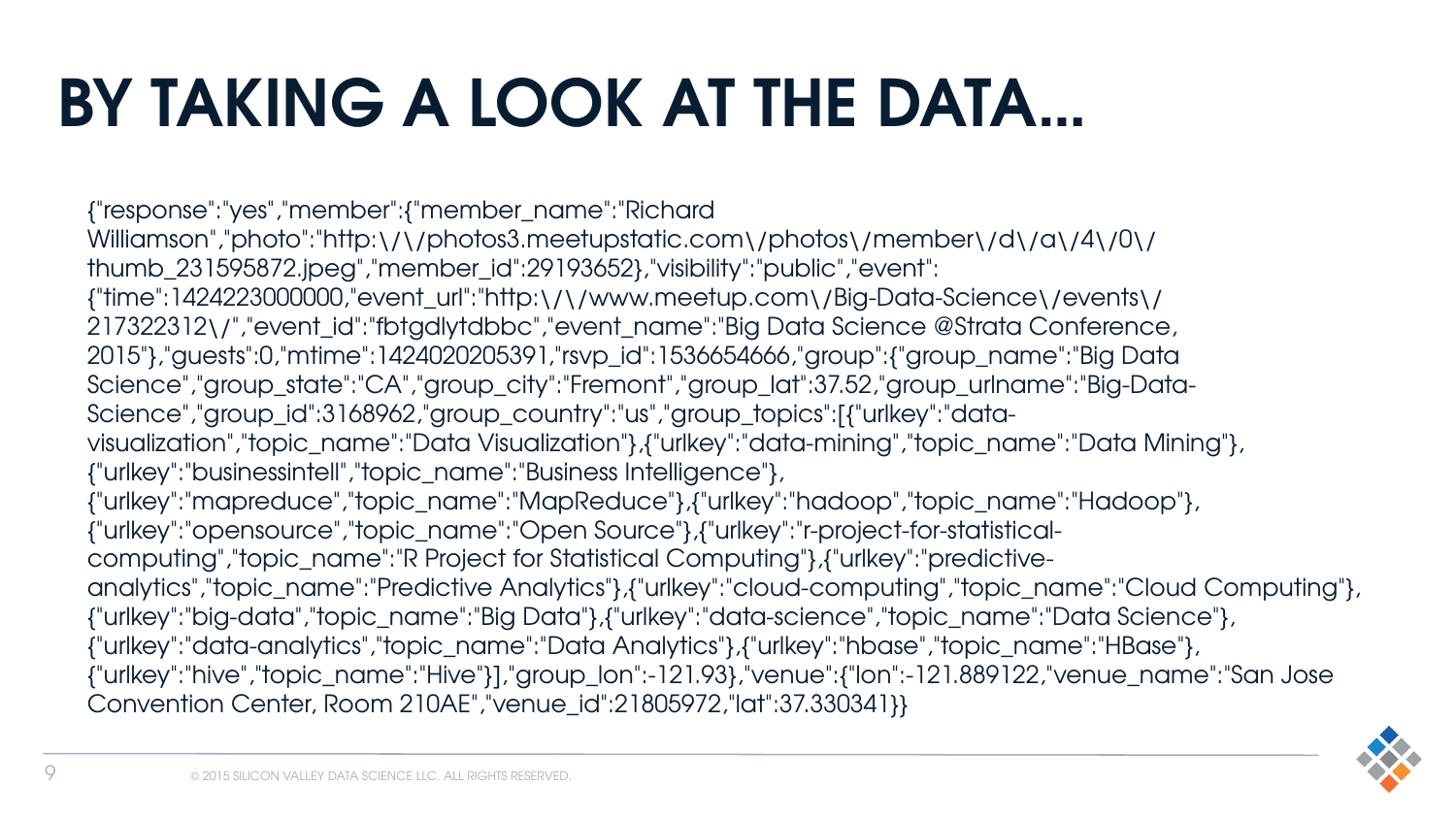

BY TAKING A LOOK AT THE DATA…
{"response":"yes","member":{"member_name":"Richard Williamson","photo":"http:\/\/photos3.meetupstatic.com\/photos\/member\/d\/a\/4\/0\/thumb_231595872.jpeg","member_id":29193652},"visibility":"public","event":{"time":1424223000000,"event_url":"http:\/\/www.meetup.com\/Big-Data-Science\/events\/217322312\/","event_id":"fbtgdlytdbbc","event_name":"Big Data Science @Strata Conference, 2015"},"guests":0,"mtime":1424020205391,"rsvp_id":1536654666,"group":{"group_name":"Big Data Science","group_state":"CA","group_city":"Fremont","group_lat":37.52,"group_urlname":"Big-Data-Science","group_id":3168962,"group_country":"us","group_topics":[{"urlkey":"data-visualization","topic_name":"Data Visualization"},{"urlkey":"data-mining","topic_name":"Data Mining"},{"urlkey":"businessintell","topic_name":"Business Intelligence"},{"urlkey":"mapreduce","topic_name":"MapReduce"},{"urlkey":"hadoop","topic_name":"Hadoop"},{"urlkey":"opensource","topic_name":"Open Source"},{"urlkey":"r-project-for-statistical-computing","topic_name":"R Project for Statistical Computing"},{"urlkey":"predictive-analytics","topic_name":"Predictive Analytics"},{"urlkey":"cloud-computing","topic_name":"Cloud Computing"},{"urlkey":"big-data","topic_name":"Big Data"},{"urlkey":"data-science","topic_name":"Data Science"},{"urlkey":"data-analytics","topic_name":"Data Analytics"},{"urlkey":"hbase","topic_name":"HBase"},{"urlkey":"hive","topic_name":"Hive"}],"group_lon":-121.93},"venue":{"lon":-121.889122,"venue_name":"San Jose Convention Center, Room 210AE","venue_id":21805972,"lat":37.330341}}